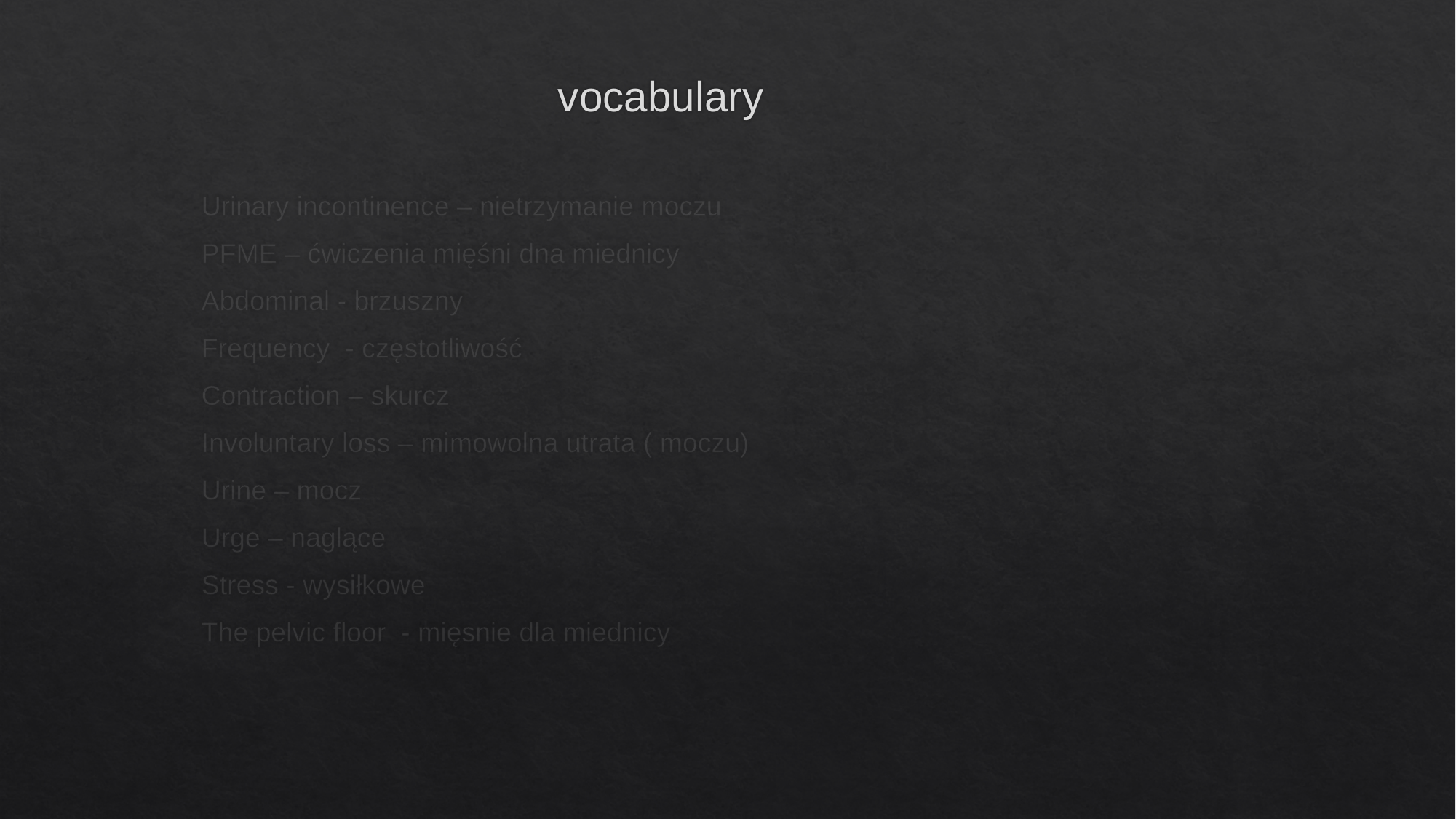

# vocabulary
Urinary incontinence – nietrzymanie moczu
PFME – ćwiczenia mięśni dna miednicy
Abdominal - brzuszny
Frequency  - częstotliwość
Contraction – skurcz
Involuntary loss – mimowolna utrata ( moczu)
Urine – mocz
Urge – naglące
Stress - wysiłkowe
The pelvic floor  - mięsnie dla miednicy